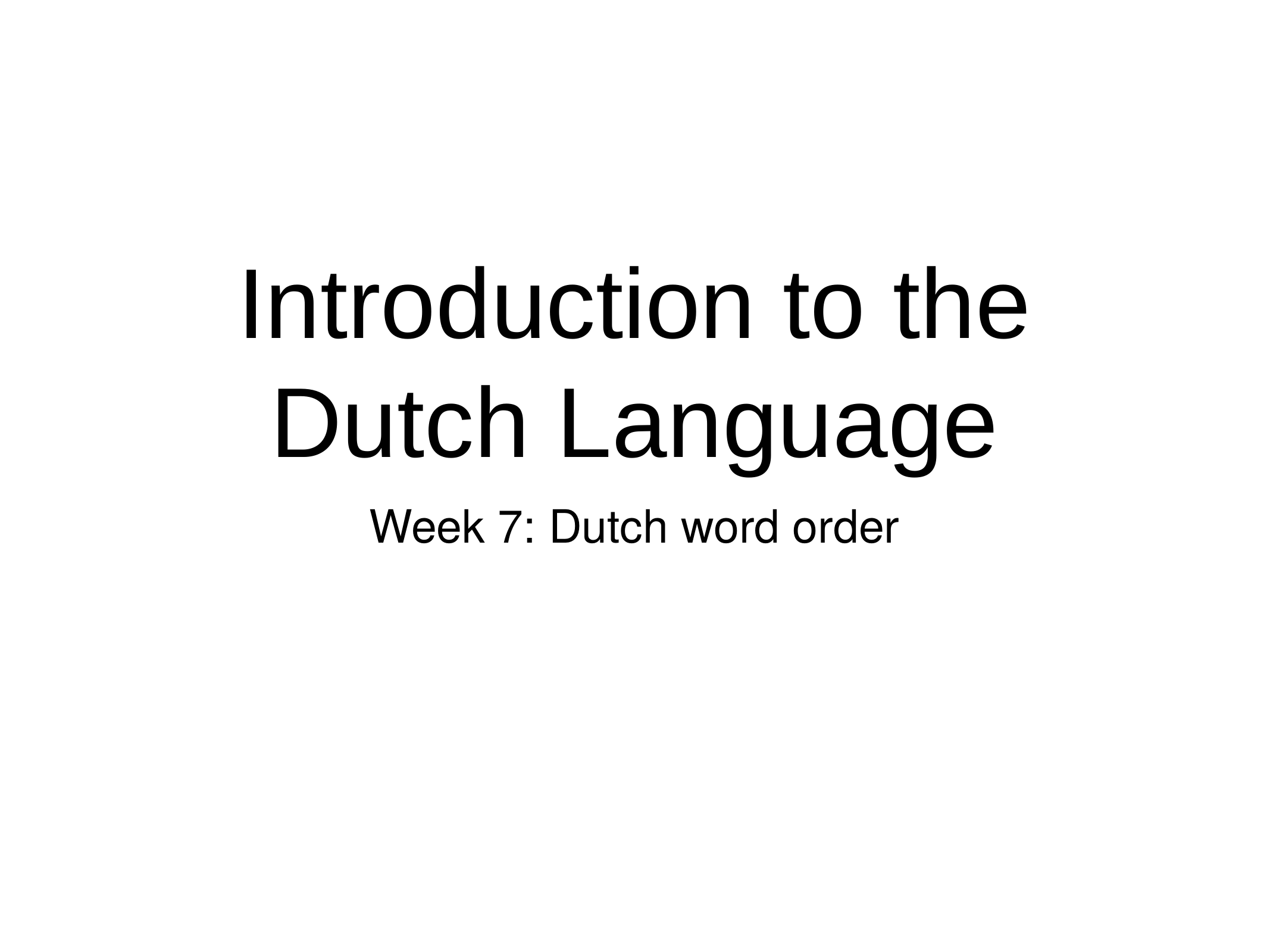

# Introduction to the Dutch Language
Week 7: Dutch word order